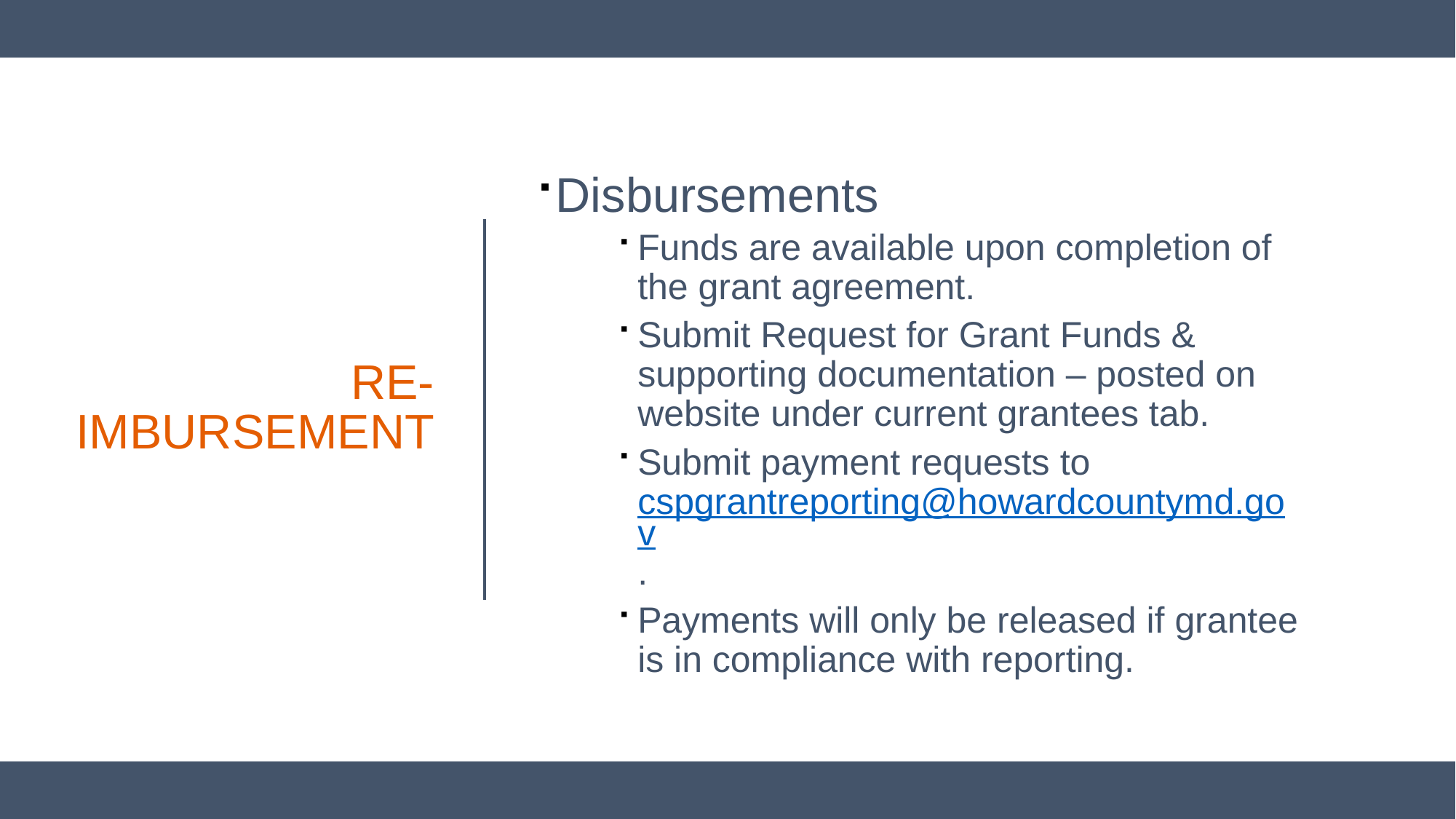

Disbursements
Funds are available upon completion of the grant agreement.
Submit Request for Grant Funds & supporting documentation – posted on website under current grantees tab.
Submit payment requests to cspgrantreporting@howardcountymd.gov.
Payments will only be released if grantee is in compliance with reporting.
# Re-imbursement